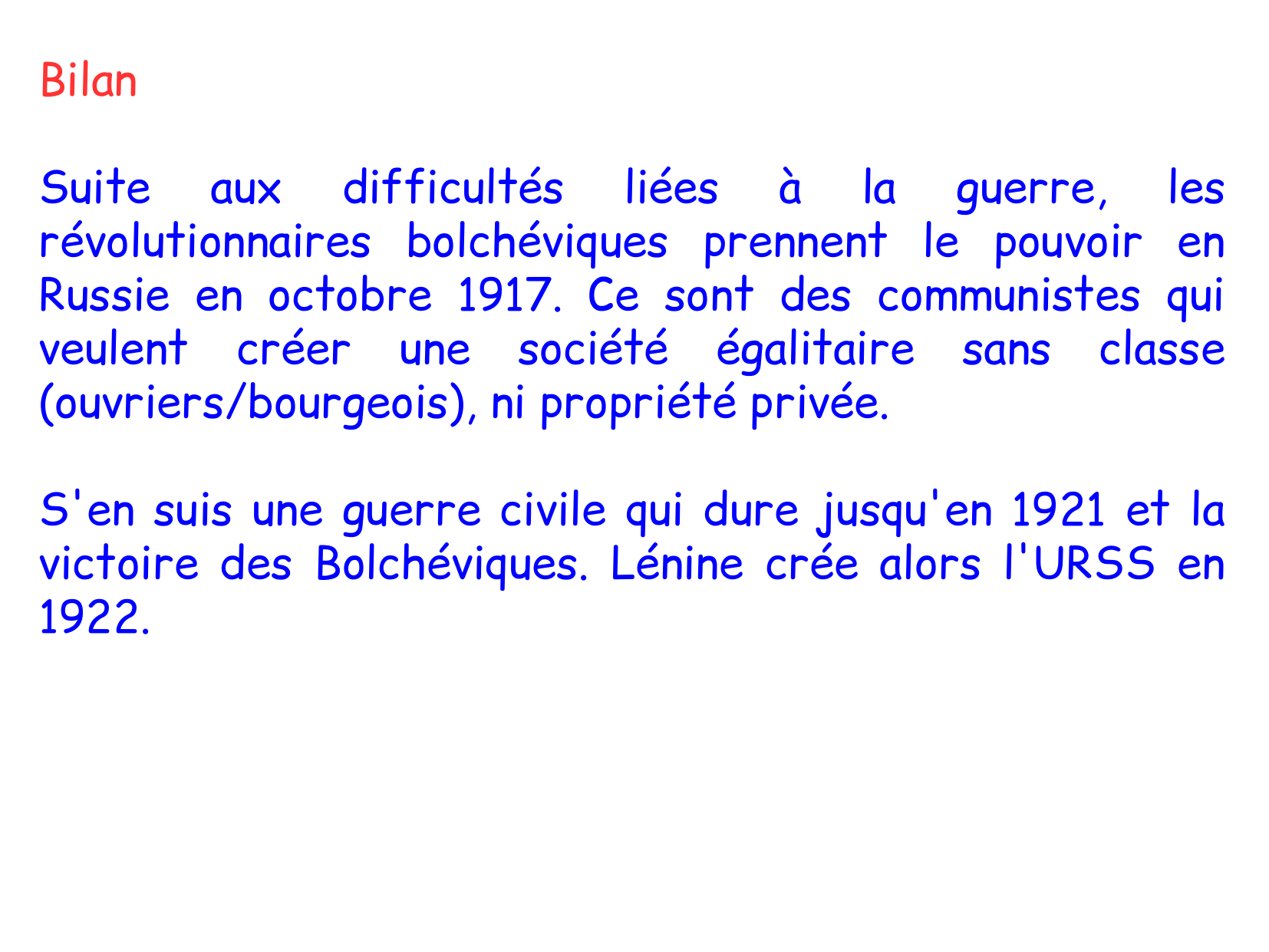

Bilan

Suite aux difficultés liées à la guerre, les révolutionnaires bolchéviques prennent le pouvoir en Russie en octobre 1917. Ce sont des communistes qui veulent créer une société égalitaire sans classe (ouvriers/bourgeois), ni propriété privée.

S'en suis une guerre civile qui dure jusqu'en 1921 et la victoire des Bolchéviques. Lénine crée alors l'URSS en 1922.